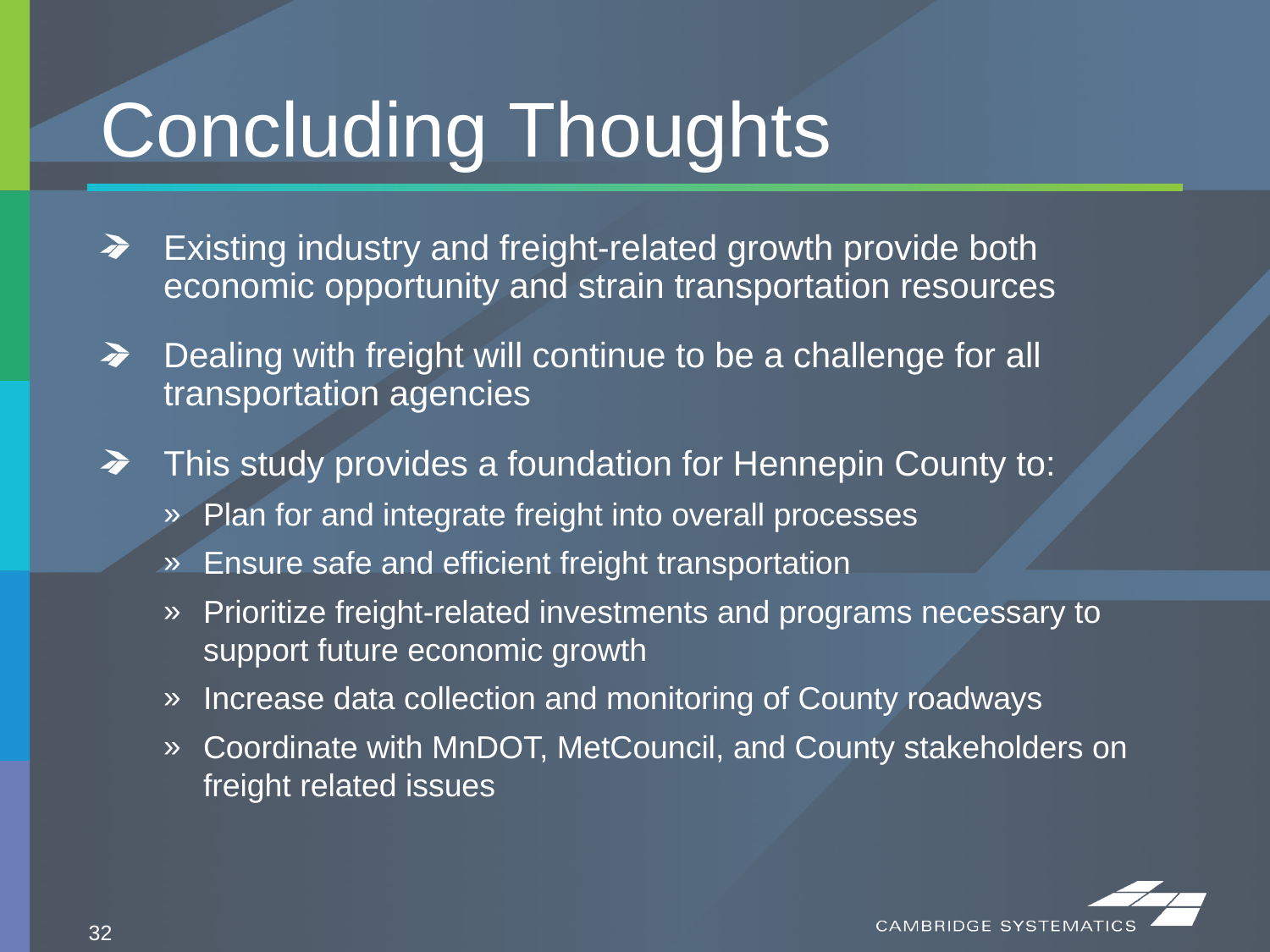

# Concluding Thoughts
Existing industry and freight-related growth provide both economic opportunity and strain transportation resources
Dealing with freight will continue to be a challenge for all transportation agencies
This study provides a foundation for Hennepin County to:
Plan for and integrate freight into overall processes
Ensure safe and efficient freight transportation
Prioritize freight-related investments and programs necessary to support future economic growth
Increase data collection and monitoring of County roadways
Coordinate with MnDOT, MetCouncil, and County stakeholders on freight related issues